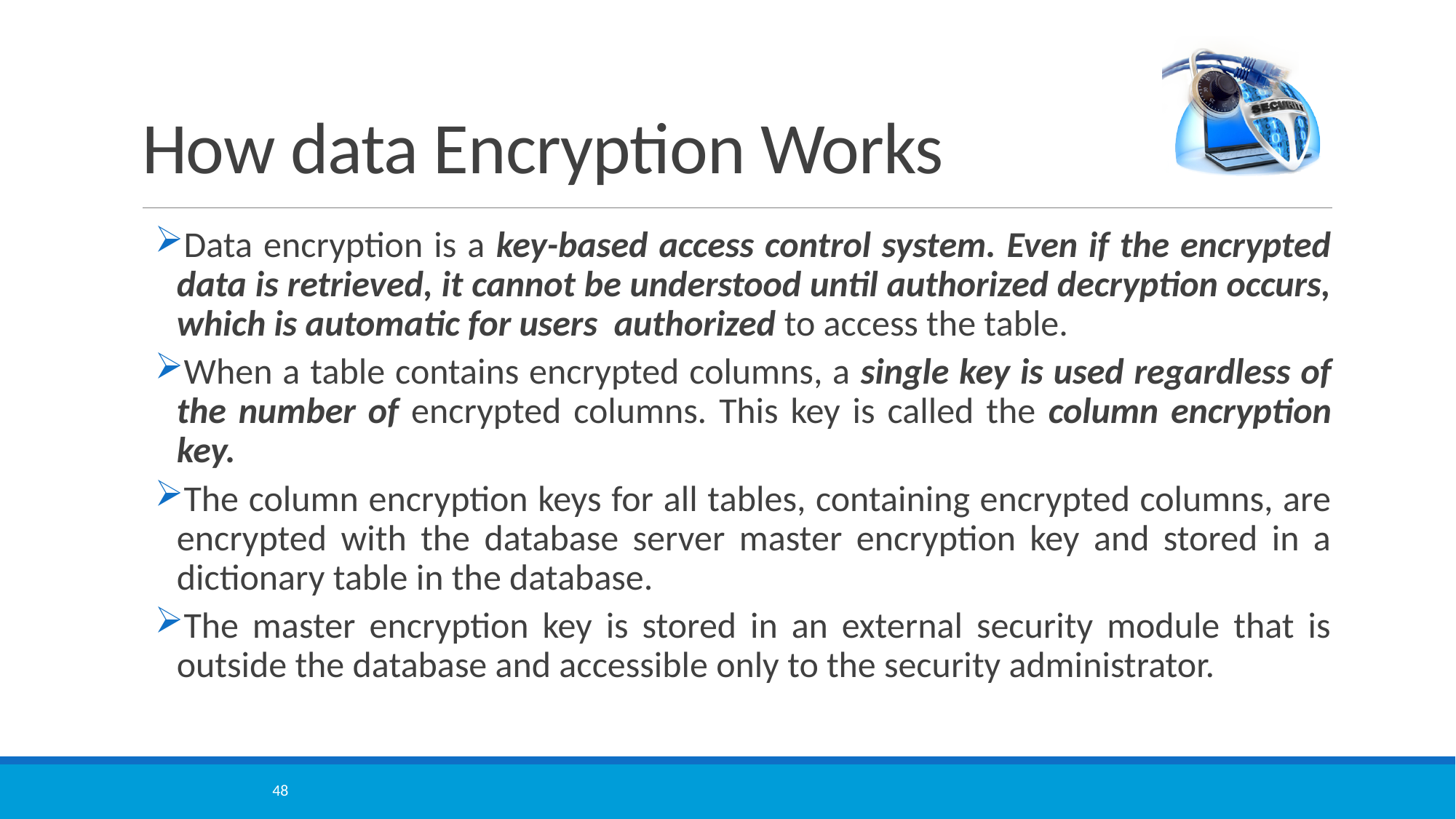

# How data Encryption Works
Data encryption is a key-based access control system. Even if the encrypted data is retrieved, it cannot be understood until authorized decryption occurs, which is automatic for users  authorized to access the table.
When a table contains encrypted columns, a single key is used regardless of the number of encrypted columns. This key is called the column encryption key.
The column encryption keys for all tables, containing encrypted columns, are encrypted with the database server master encryption key and stored in a dictionary table in the database.
The master encryption key is stored in an external security module that is outside the database and accessible only to the security administrator.
48